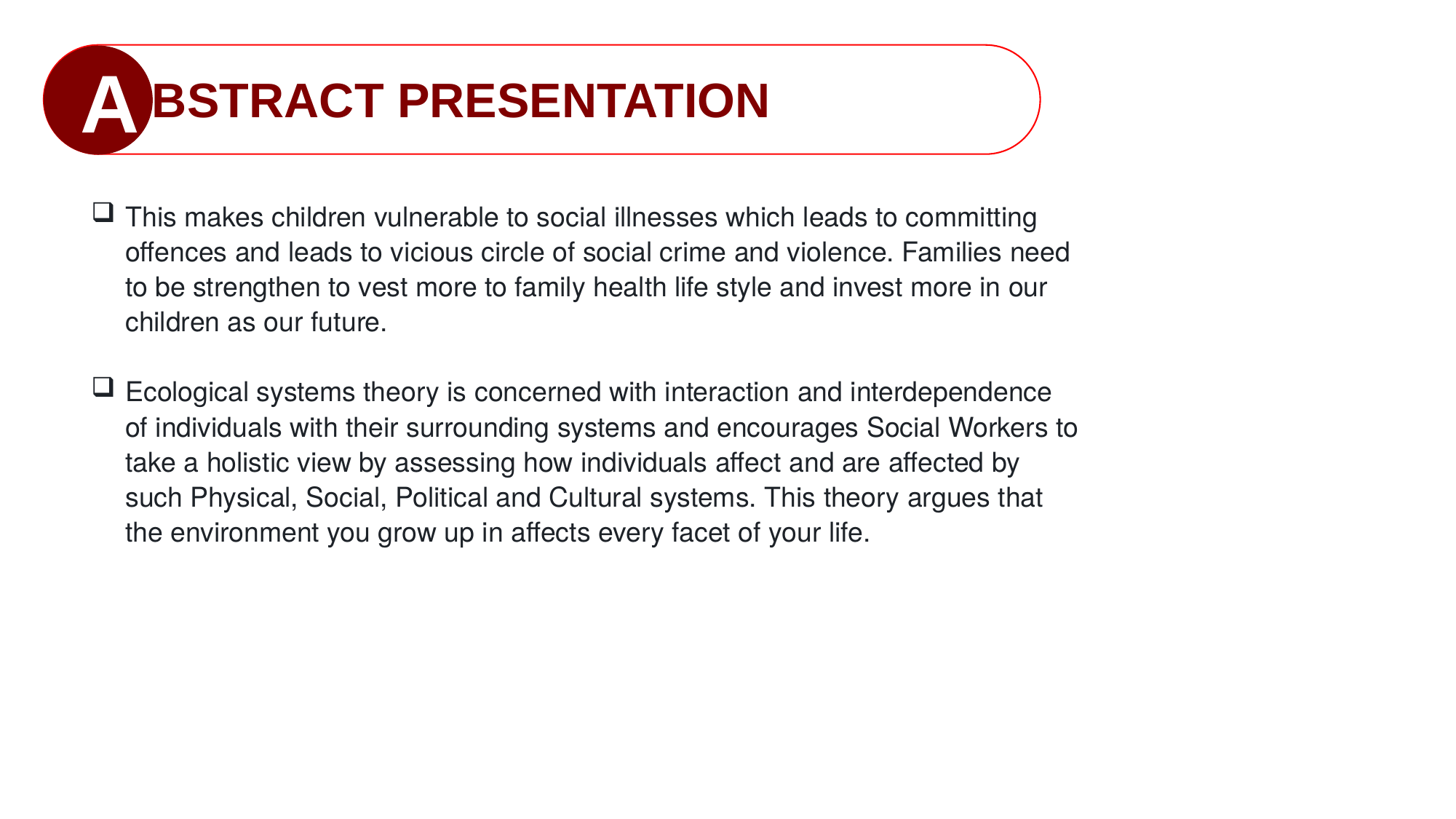

A
BSTRACT PRESENTATION
This makes children vulnerable to social illnesses which leads to committing offences and leads to vicious circle of social crime and violence. Families need to be strengthen to vest more to family health life style and invest more in our children as our future.

Ecological systems theory is concerned with interaction and interdependence of individuals with their surrounding systems and encourages Social Workers to take a holistic view by assessing how individuals affect and are affected by such Physical, Social, Political and Cultural systems. This theory argues that the environment you grow up in affects every facet of your life.